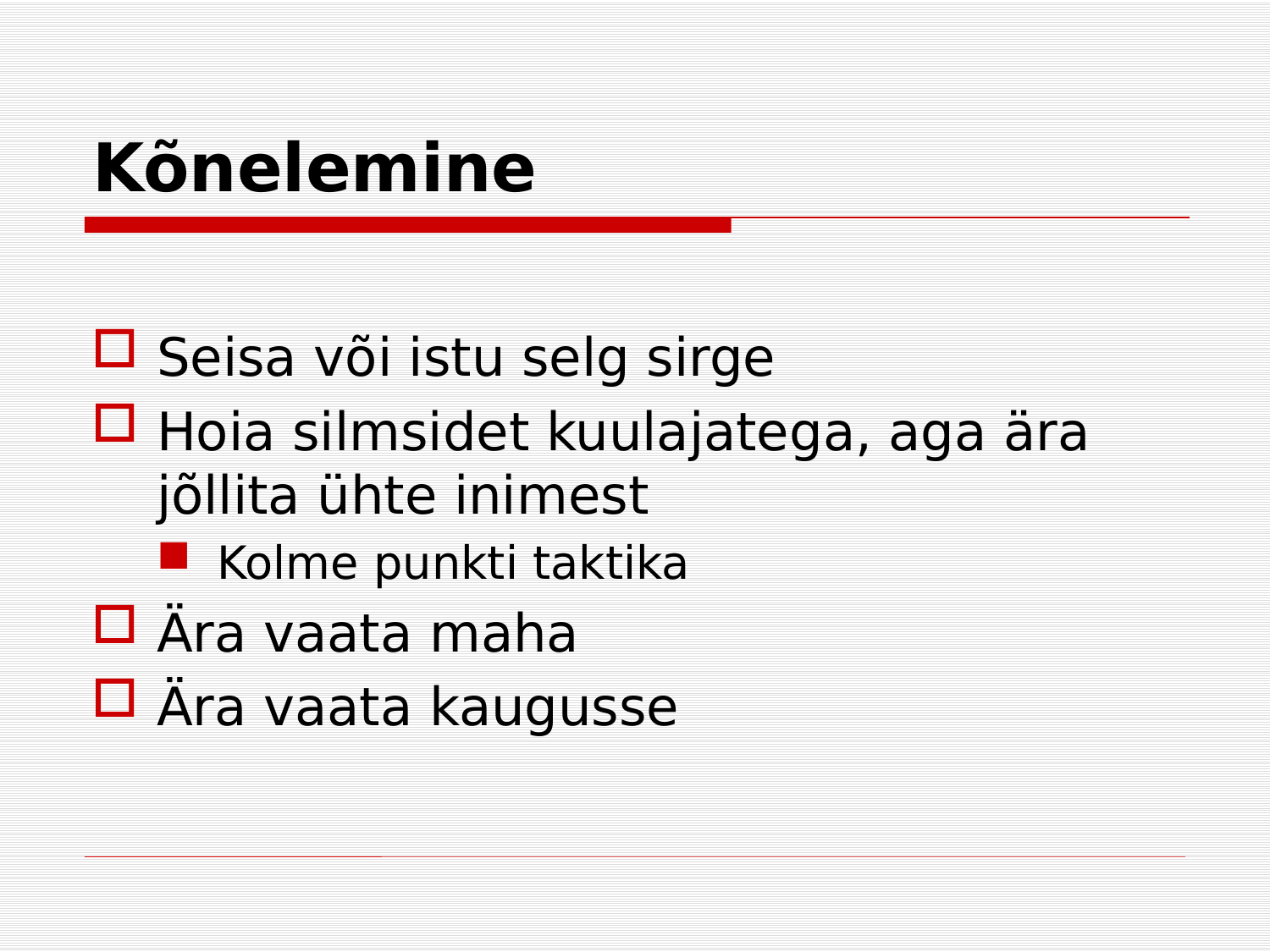

# Kõnelemine

Seisa või istu selg sirge
Hoia silmsidet kuulajatega, aga ära jõllita ühte inimest
Kolme punkti taktika
Ära vaata maha
Ära vaata kaugusse